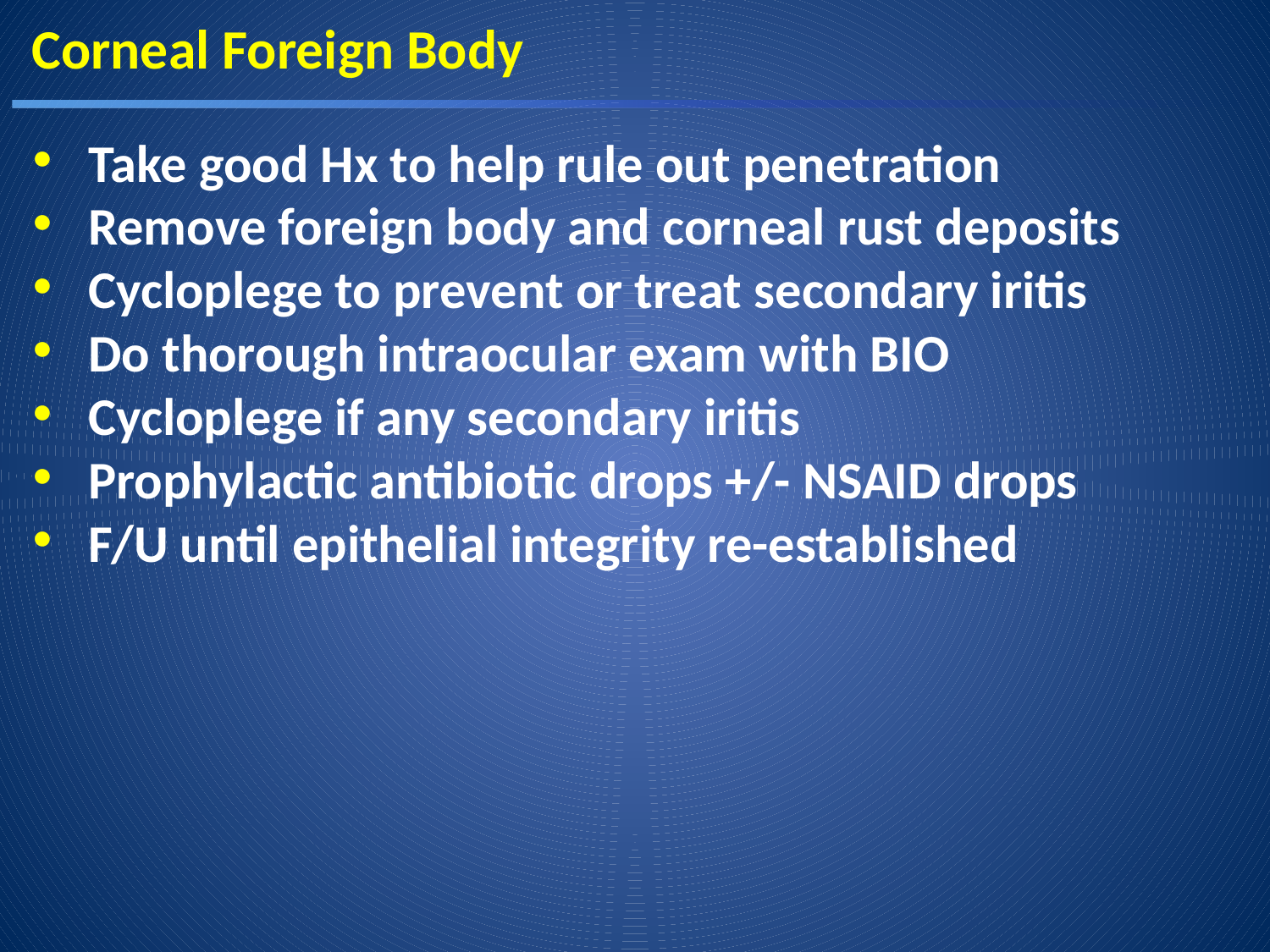

# Corneal Foreign Body
Take good Hx to help rule out penetration
Remove foreign body and corneal rust deposits
Cycloplege to prevent or treat secondary iritis
Do thorough intraocular exam with BIO
Cycloplege if any secondary iritis
Prophylactic antibiotic drops +/- NSAID drops
F/U until epithelial integrity re-established